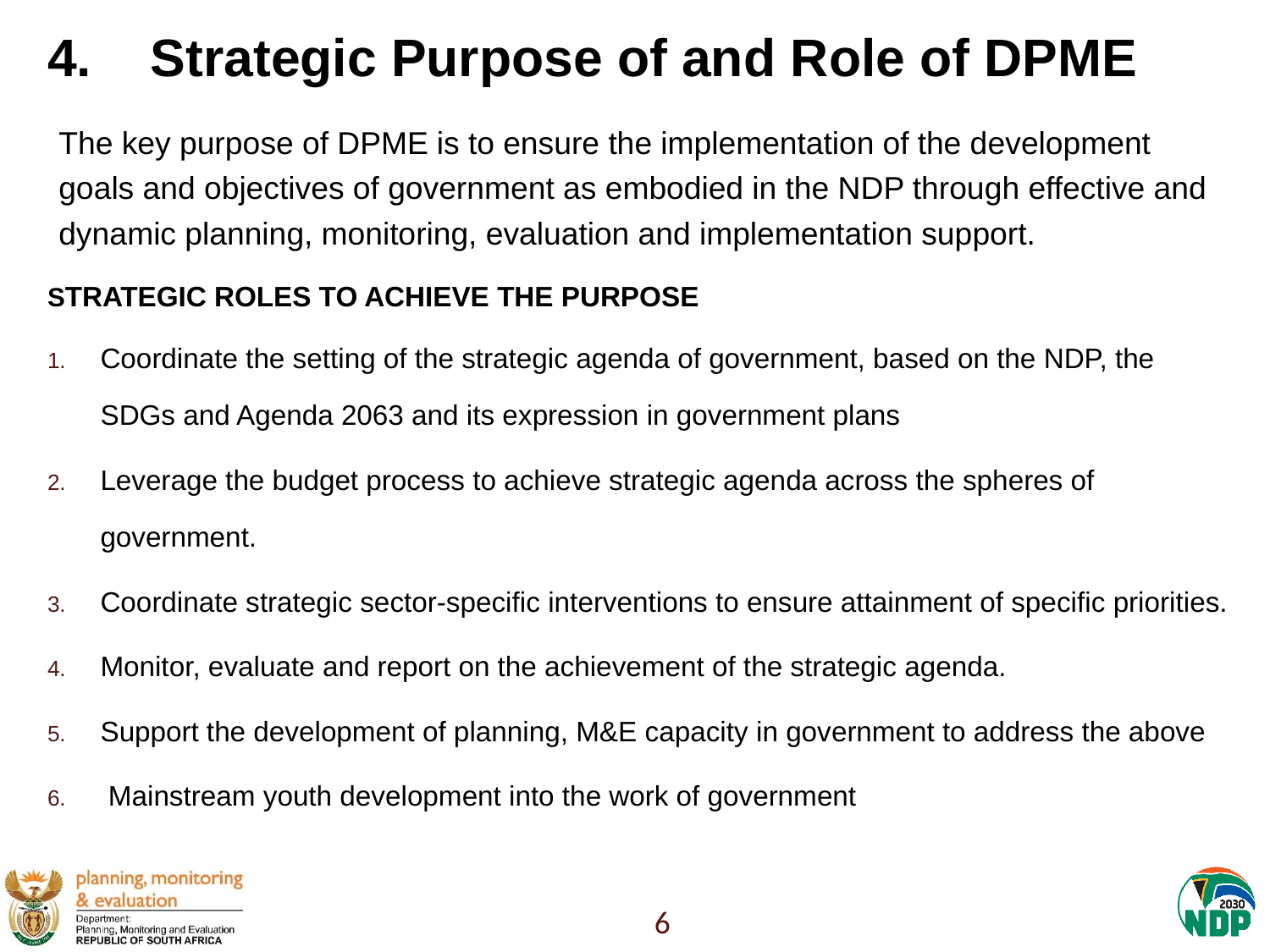

# Strategic Purpose of and Role of DPME

The key purpose of DPME is to ensure the implementation of the development goals and objectives of government as embodied in the NDP through effective and dynamic planning, monitoring, evaluation and implementation support.

STRATEGIC ROLES TO ACHIEVE THE PURPOSE
Coordinate the setting of the strategic agenda of government, based on the NDP, the SDGs and Agenda 2063 and its expression in government plans
Leverage the budget process to achieve strategic agenda across the spheres of government.
Coordinate strategic sector-specific interventions to ensure attainment of specific priorities.
Monitor, evaluate and report on the achievement of the strategic agenda.
Support the development of planning, M&E capacity in government to address the above
 Mainstream youth development into the work of government

6